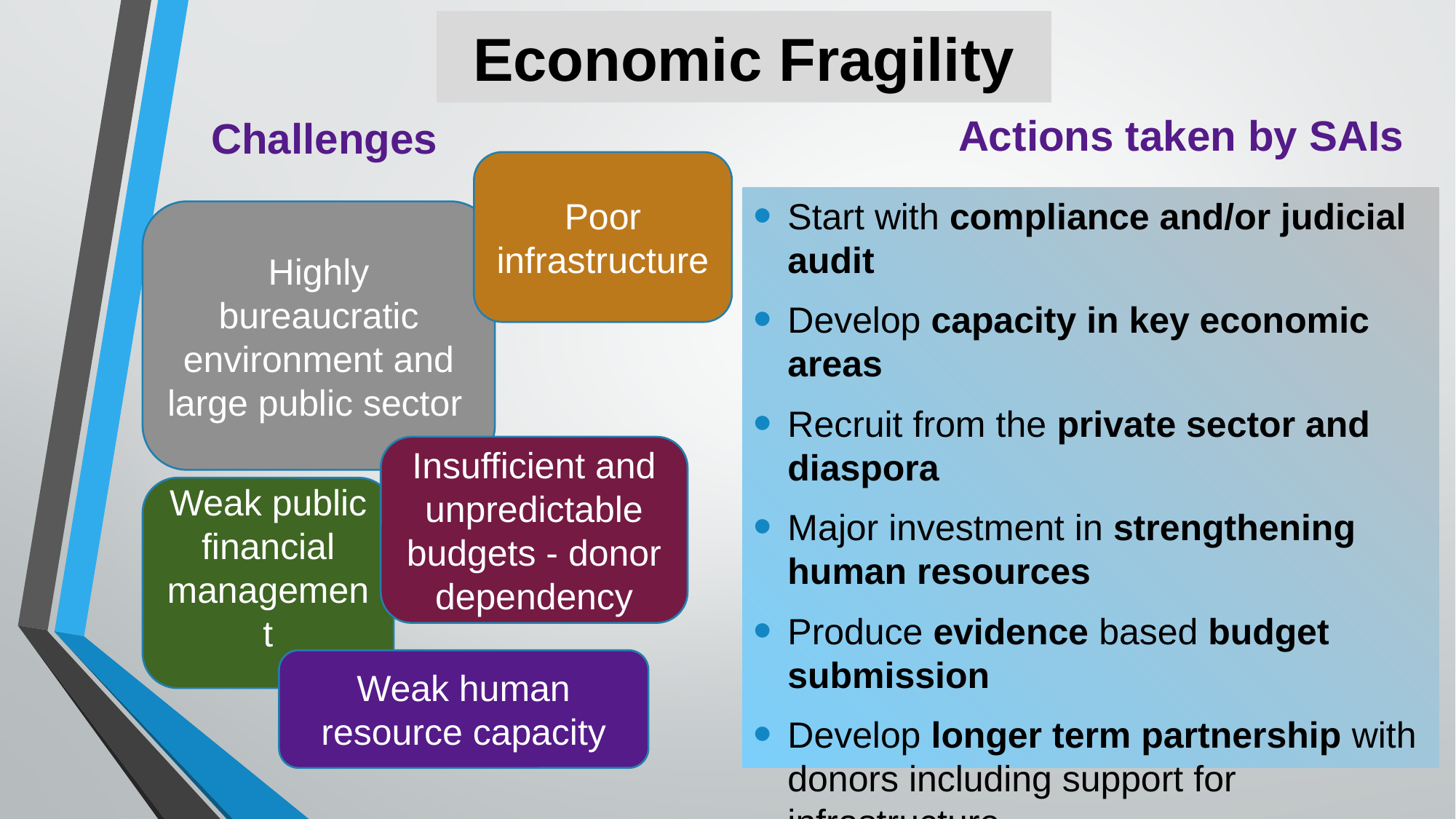

# Economic Fragility
Actions taken by SAIs
Challenges
Poor infrastructure
Start with compliance and/or judicial  audit
Develop capacity in key economic areas
Recruit from the private sector and diaspora
Major investment in strengthening human resources
Produce evidence based budget submission
Develop longer term partnership with donors including support for infrastructure
Highly bureaucratic environment and large public sector
Insufficient and unpredictable budgets - donor dependency
Weak public financial management

Weak human resource capacity